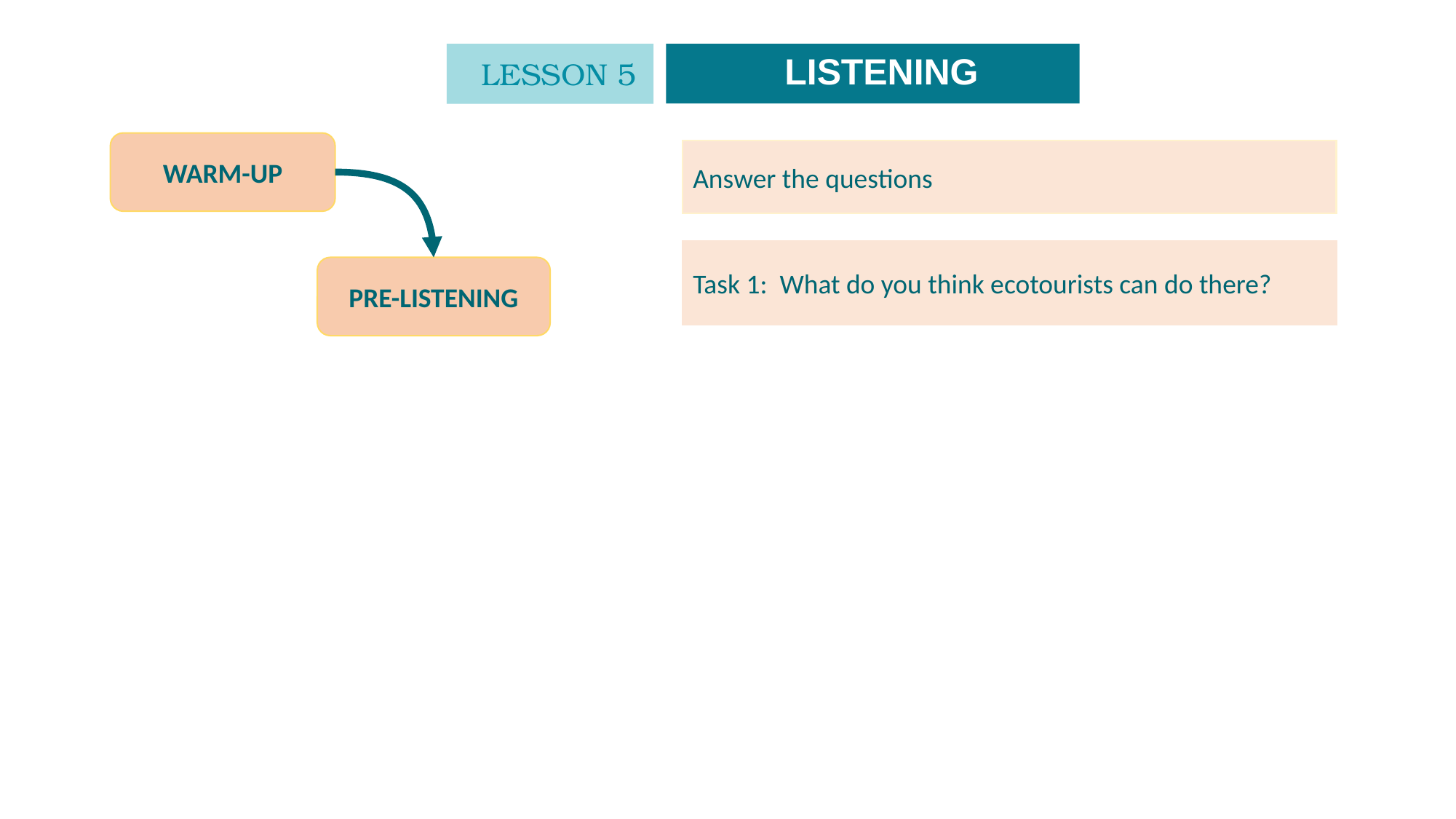

LISTENING

LESSON 5
GETTING STARTED
Unit
WARM-UP
Answer the questions
Task 1:  What do you think ecotourists can do there?
PRE-LISTENING